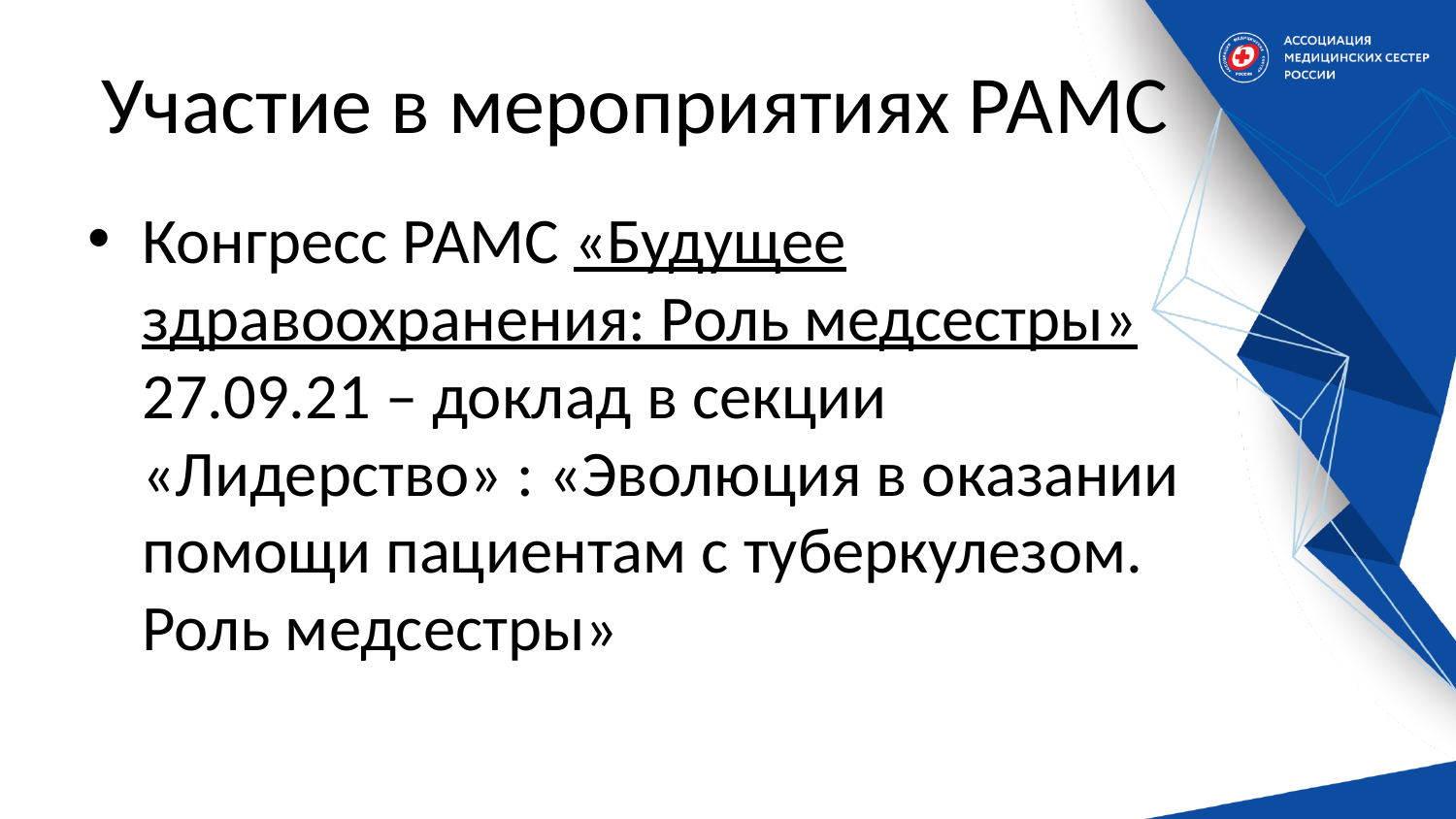

# Участие в мероприятиях РАМС
Конгресс РАМС «Будущее здравоохранения: Роль медсестры» 27.09.21 – доклад в секции «Лидерство» : «Эволюция в оказании помощи пациентам с туберкулезом. Роль медсестры»